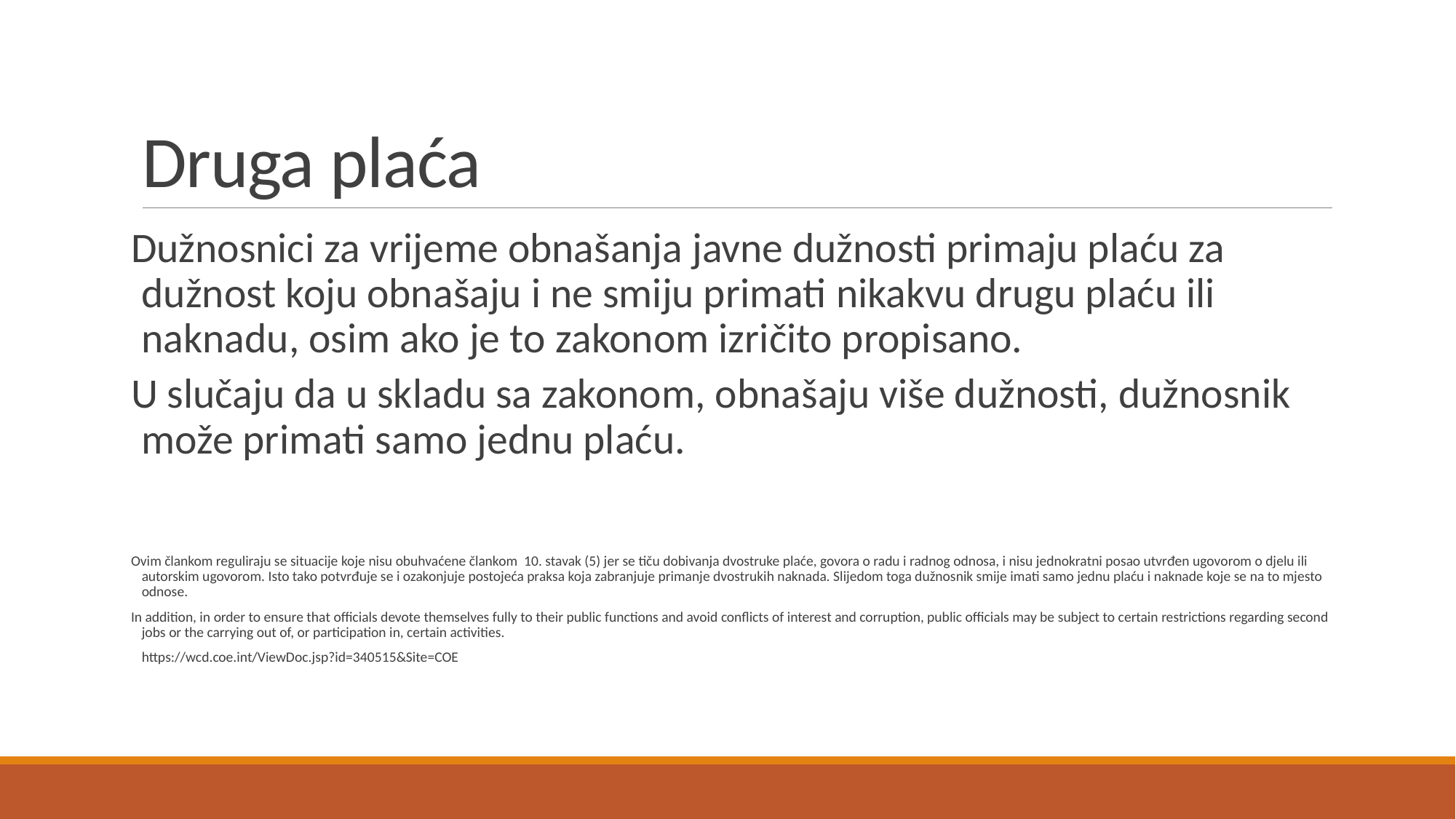

# Druga plaća
Dužnosnici za vrijeme obnašanja javne dužnosti primaju plaću za dužnost koju obnašaju i ne smiju primati nikakvu drugu plaću ili naknadu, osim ako je to zakonom izričito propisano.
U slučaju da u skladu sa zakonom, obnašaju više dužnosti, dužnosnik može primati samo jednu plaću.

Ovim člankom reguliraju se situacije koje nisu obuhvaćene člankom  10. stavak (5) jer se tiču dobivanja dvostruke plaće, govora o radu i radnog odnosa, i nisu jednokratni posao utvrđen ugovorom o djelu ili autorskim ugovorom. Isto tako potvrđuje se i ozakonjuje postojeća praksa koja zabranjuje primanje dvostrukih naknada. Slijedom toga dužnosnik smije imati samo jednu plaću i naknade koje se na to mjesto odnose.
In addition, in order to ensure that officials devote themselves fully to their public functions and avoid conflicts of interest and corruption, public officials may be subject to certain restrictions regarding second jobs or the carrying out of, or participation in, certain activities.
	https://wcd.coe.int/ViewDoc.jsp?id=340515&Site=COE